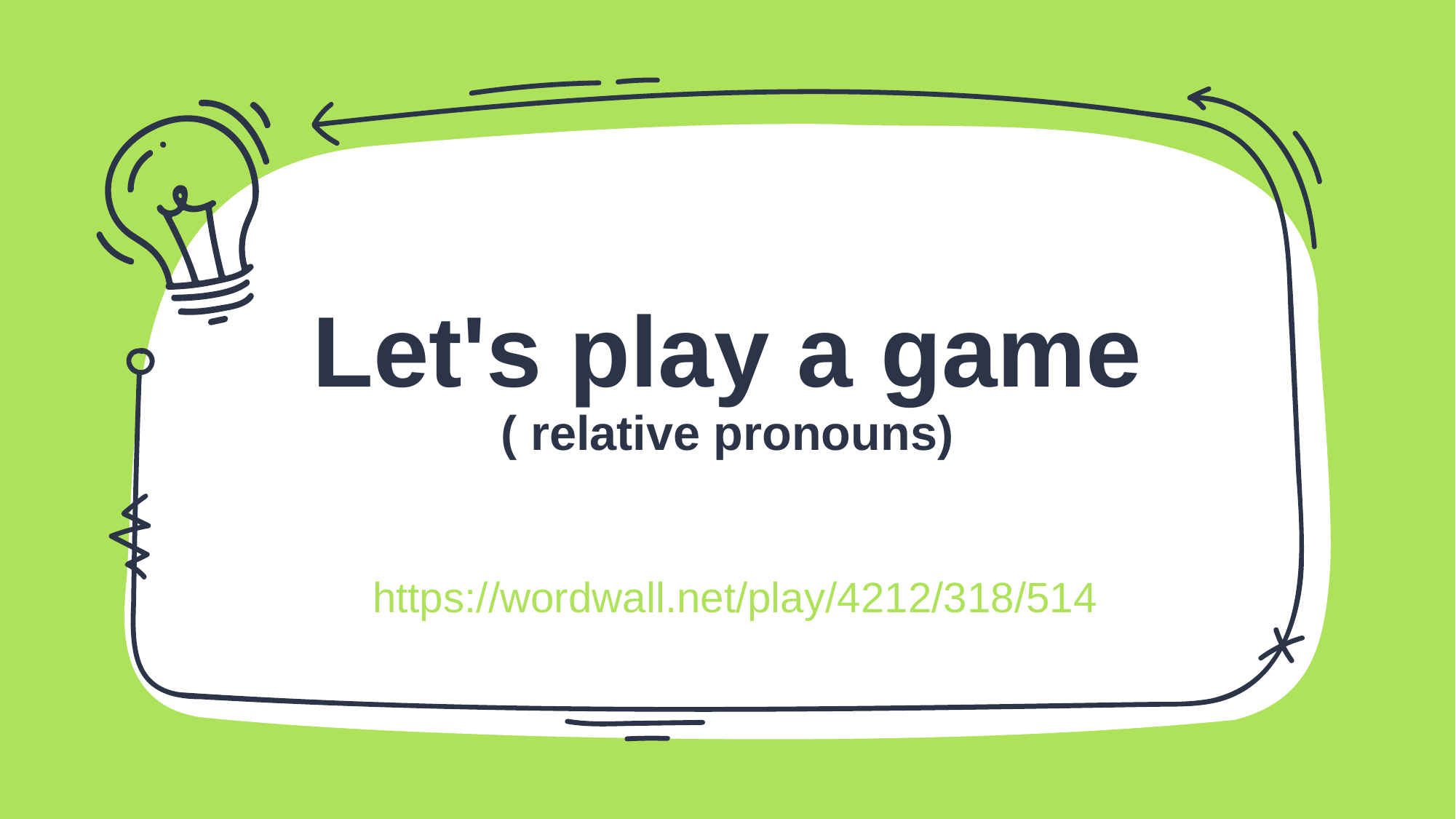

# Let's play a game ( relative pronouns)
https://wordwall.net/play/4212/318/514